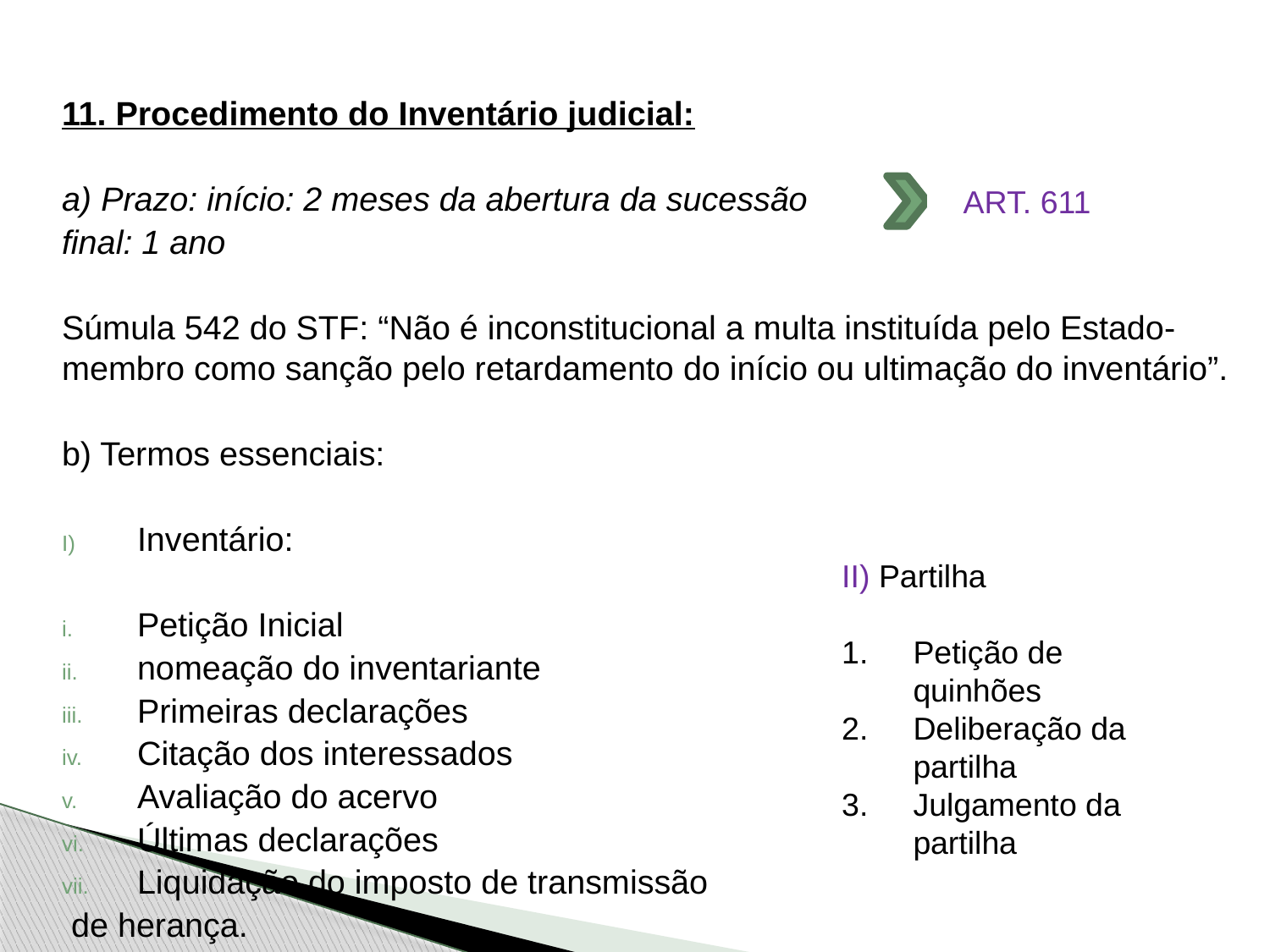

11. Procedimento do Inventário judicial:

a) Prazo: início: 2 meses da abertura da sucessão
	final: 1 ano

Súmula 542 do STF: “Não é inconstitucional a multa instituída pelo Estado-membro como sanção pelo retardamento do início ou ultimação do inventário”.

b) Termos essenciais:

Inventário:

Petição Inicial
nomeação do inventariante
Primeiras declarações
Citação dos interessados
Avaliação do acervo
Últimas declarações
Liquidação do imposto de transmissão
 de herança.

ART. 611

II) Partilha

Petição de quinhões
Deliberação da partilha
Julgamento da partilha